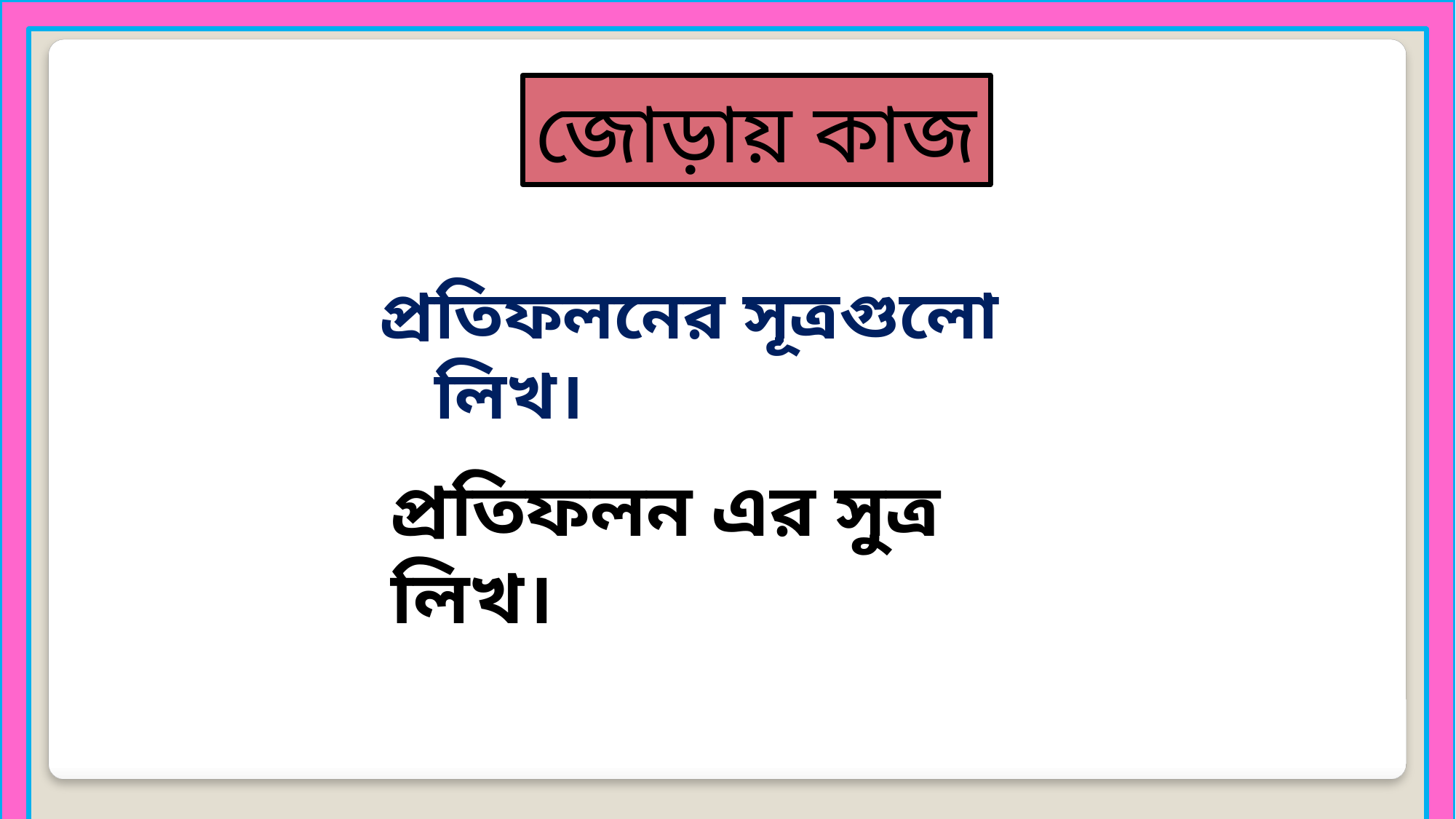

জোড়ায় কাজ
প্রতিফলনের সূত্রগুলো লিখ।
প্রতিফলন এর সুত্র লিখ।